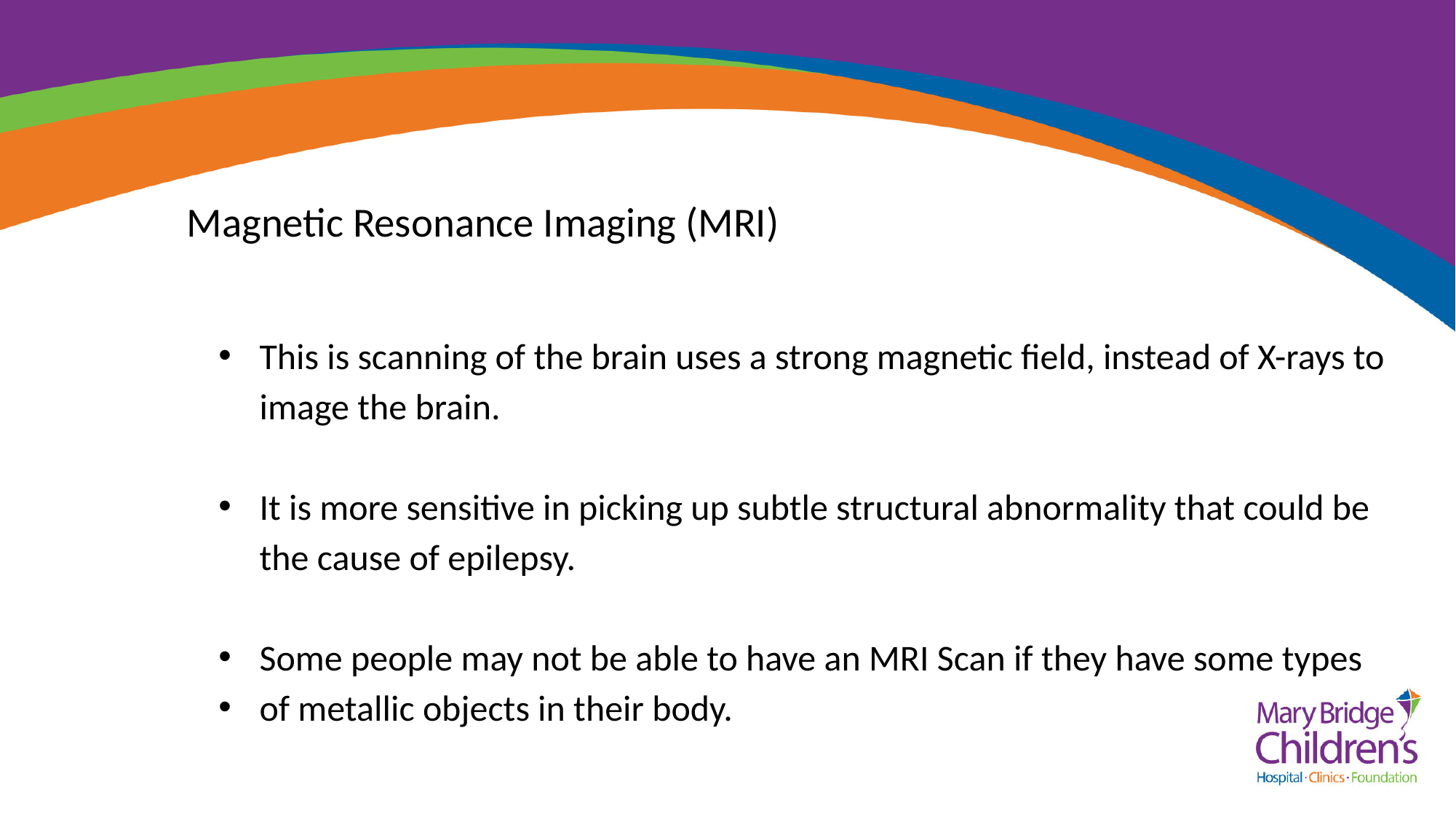

# Magnetic Resonance Imaging (MRI)
This is scanning of the brain uses a strong magnetic field, instead of X-rays to image the brain.

It is more sensitive in picking up subtle structural abnormality that could be the cause of epilepsy.

Some people may not be able to have an MRI Scan if they have some types
of metallic objects in their body.